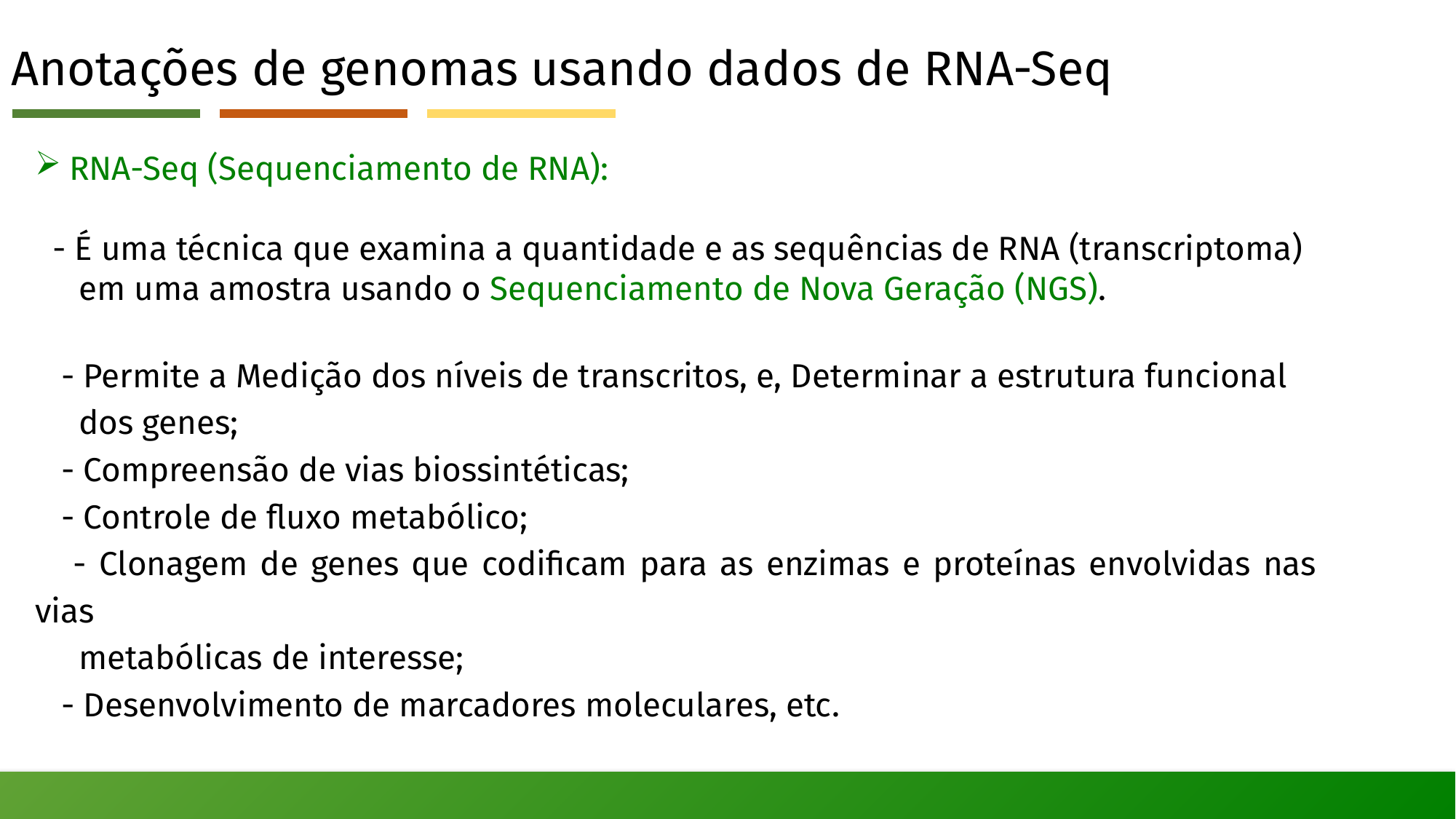

# Anotações de genomas usando dados de RNA-Seq
RNA-Seq (Sequenciamento de RNA):

  - É uma técnica que examina a quantidade e as sequências de RNA (transcriptoma)
     em uma amostra usando o Sequenciamento de Nova Geração (NGS).

   - Permite a Medição dos níveis de transcritos, e, Determinar a estrutura funcional
     dos genes;
   - Compreensão de vias biossintéticas;
   - Controle de fluxo metabólico;
   - Clonagem de genes que codificam para as enzimas e proteínas envolvidas nas vias
     metabólicas de interesse;
   - Desenvolvimento de marcadores moleculares, etc.